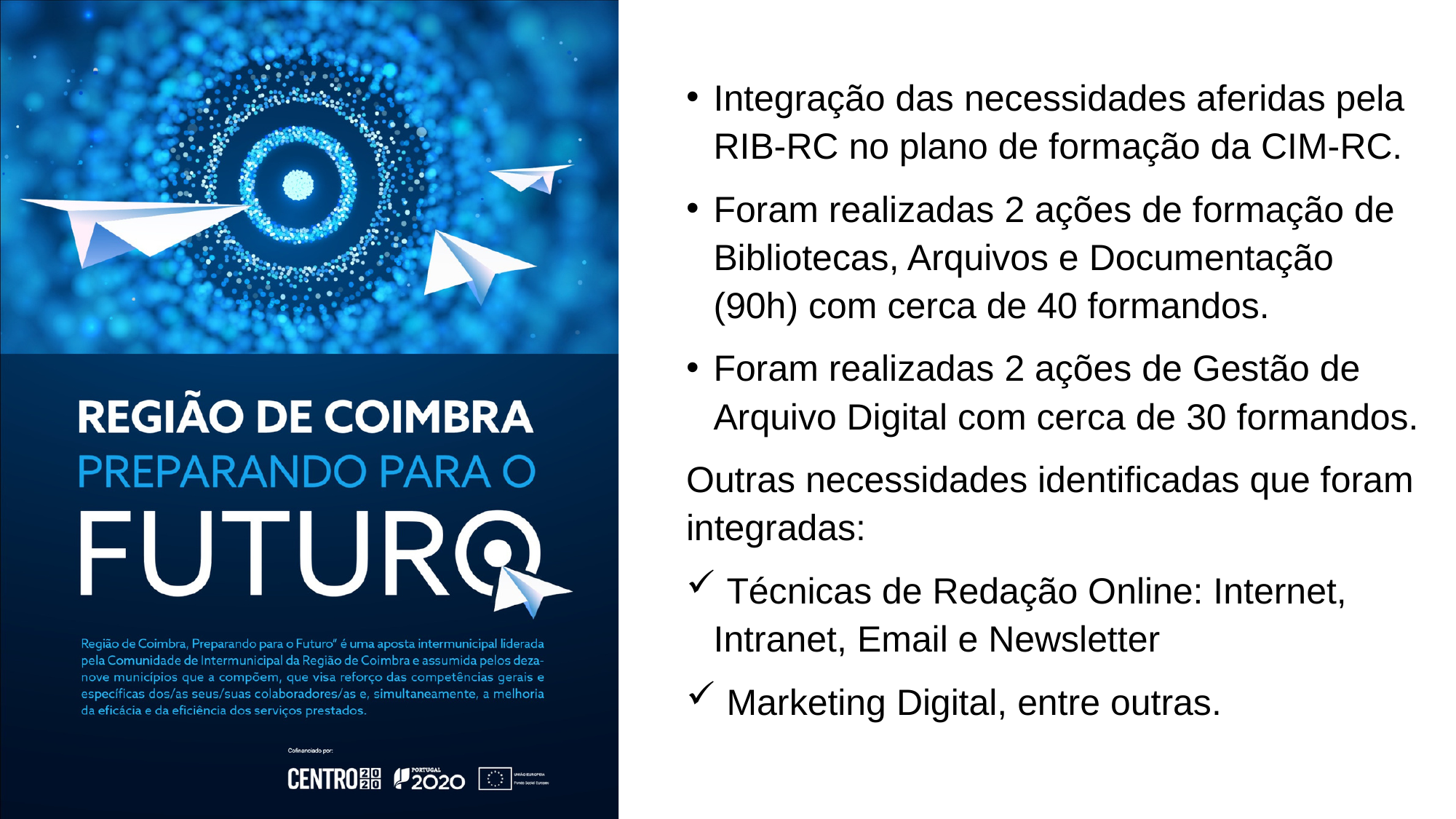

Integração das necessidades aferidas pela RIB-RC no plano de formação da CIM-RC.
Foram realizadas 2 ações de formação de Bibliotecas, Arquivos e Documentação (90h) com cerca de 40 formandos.
Foram realizadas 2 ações de Gestão de Arquivo Digital com cerca de 30 formandos.
Outras necessidades identificadas que foram integradas:
 Técnicas de Redação Online: Internet, Intranet, Email e Newsletter
 Marketing Digital, entre outras.